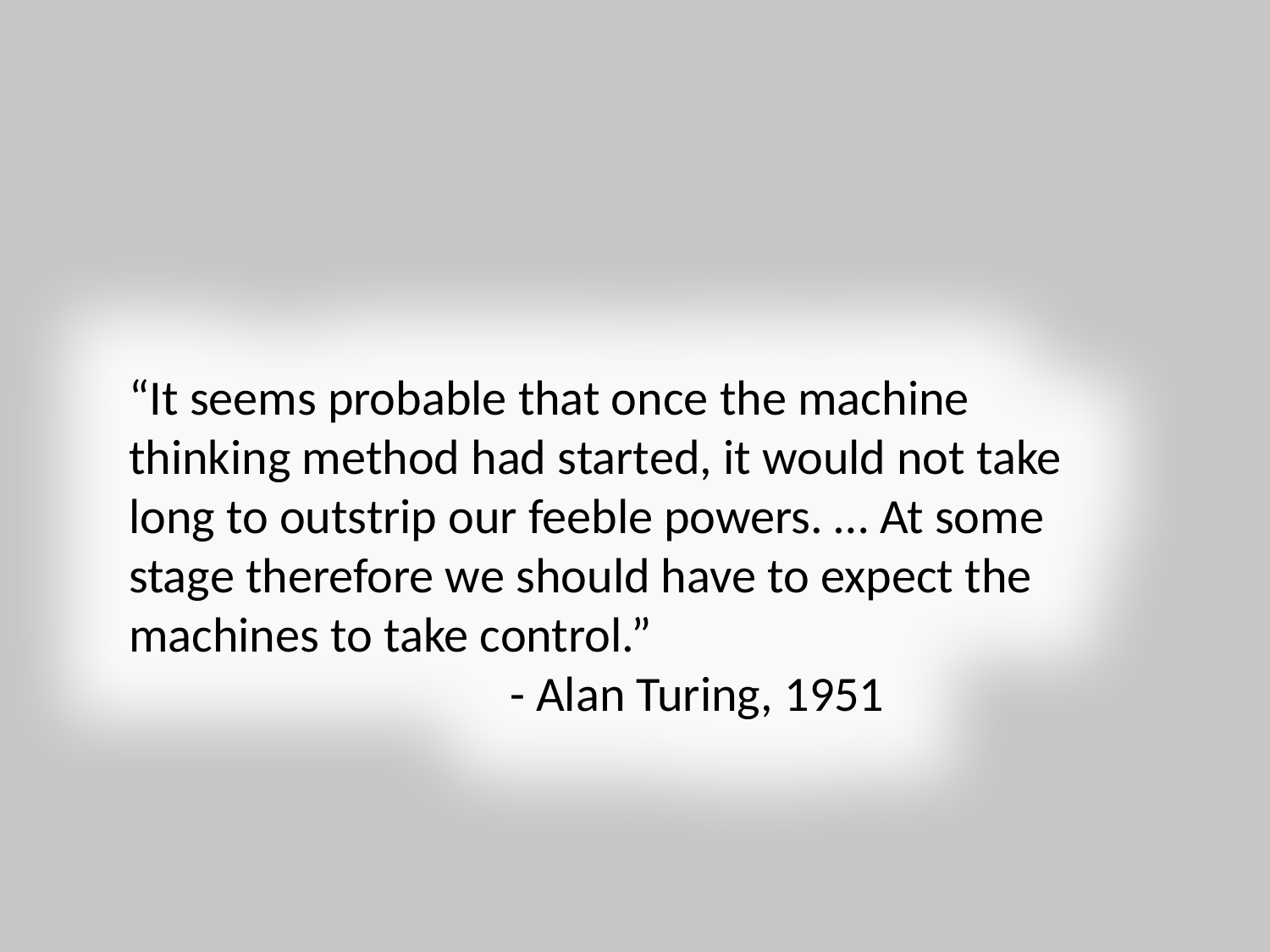

“It seems probable that once the machine thinking method had started, it would not take long to outstrip our feeble powers. … At some stage therefore we should have to expect the machines to take control.”
			- Alan Turing, 1951